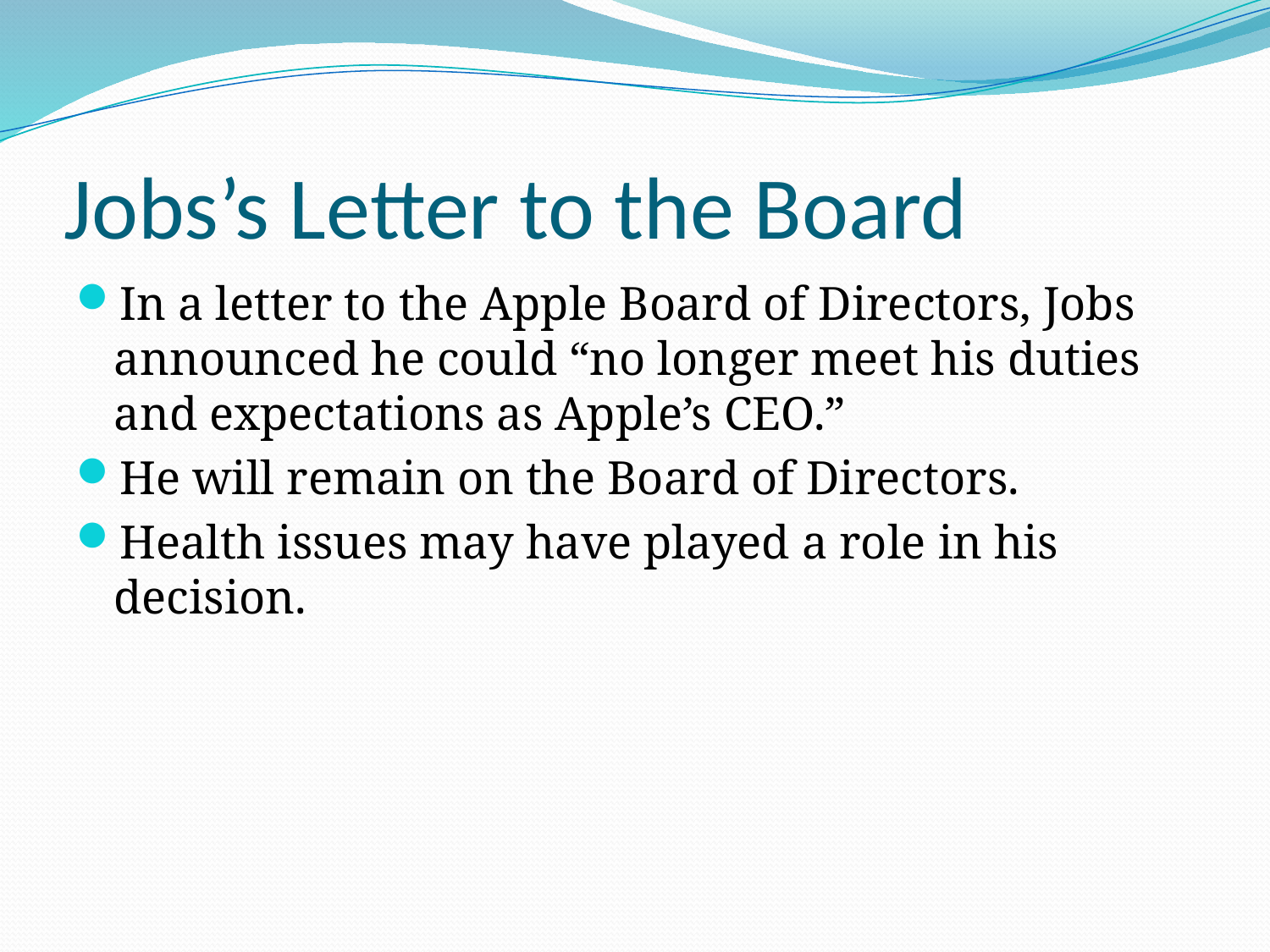

# Jobs’s Letter to the Board
In a letter to the Apple Board of Directors, Jobs announced he could “no longer meet his duties and expectations as Apple’s CEO.”
He will remain on the Board of Directors.
Health issues may have played a role in his decision.